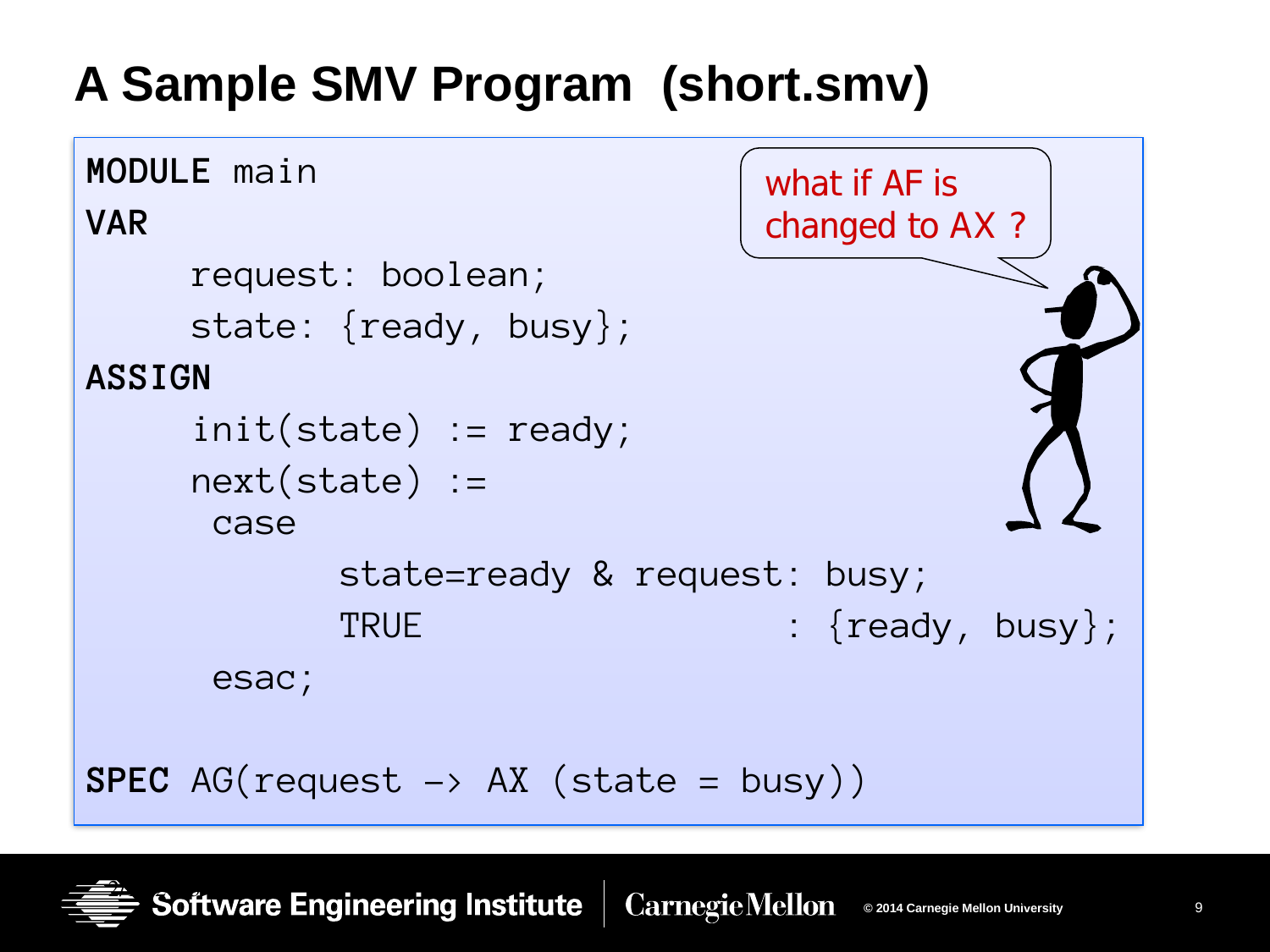

# A Sample SMV Program  (short.smv)
MODULE main
VAR
     request: boolean;
     state: {ready, busy};
ASSIGN
     init(state) := ready;
     next(state) :=
	case
		state=ready & request: busy;
		TRUE			   : {ready, busy};
	esac;

SPEC AG(request -> AX (state = busy))
what if AF is changed to AX ?

2/18/2005
9